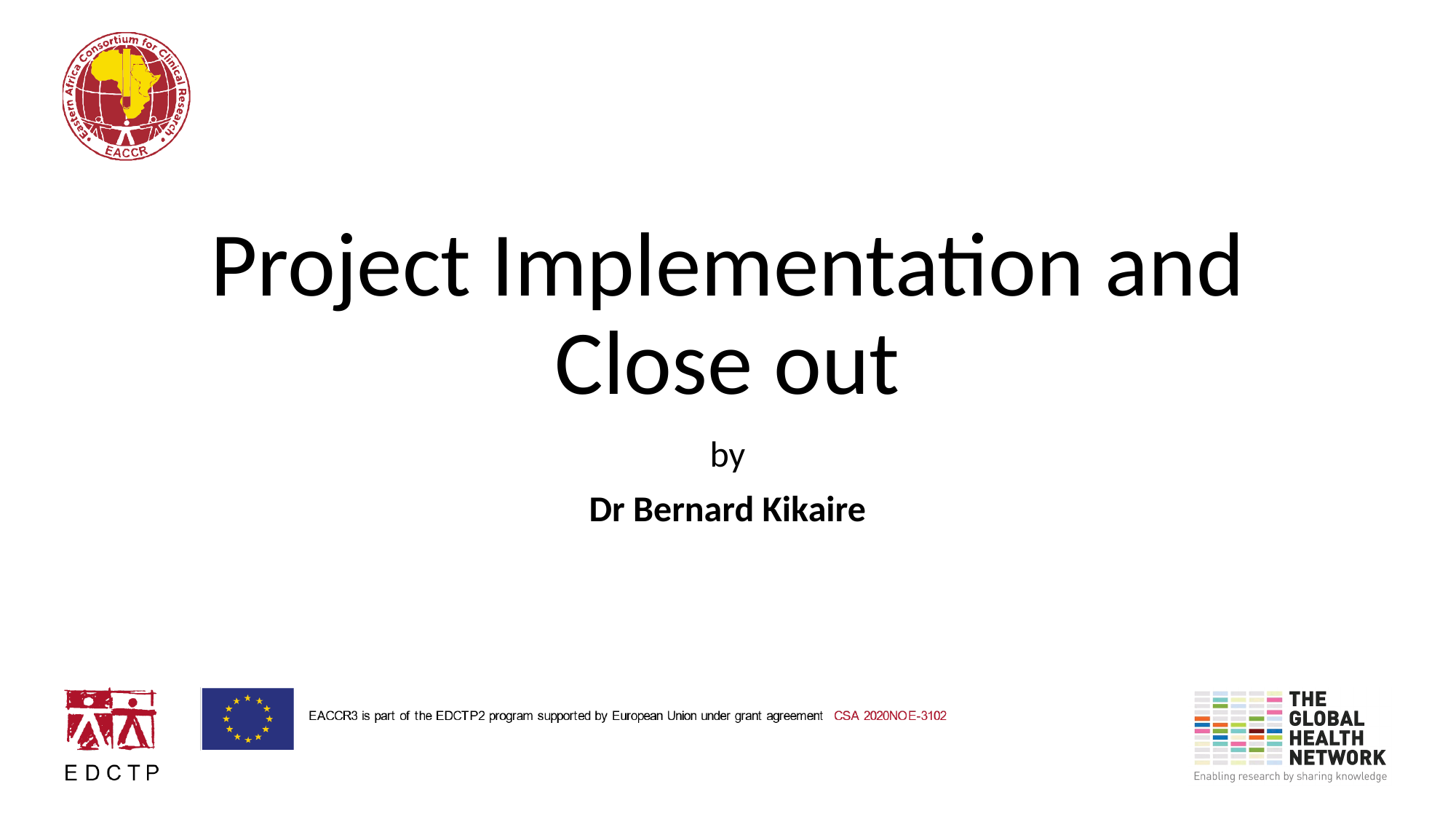

# Project Implementation and Close out
by
Dr Bernard Kikaire